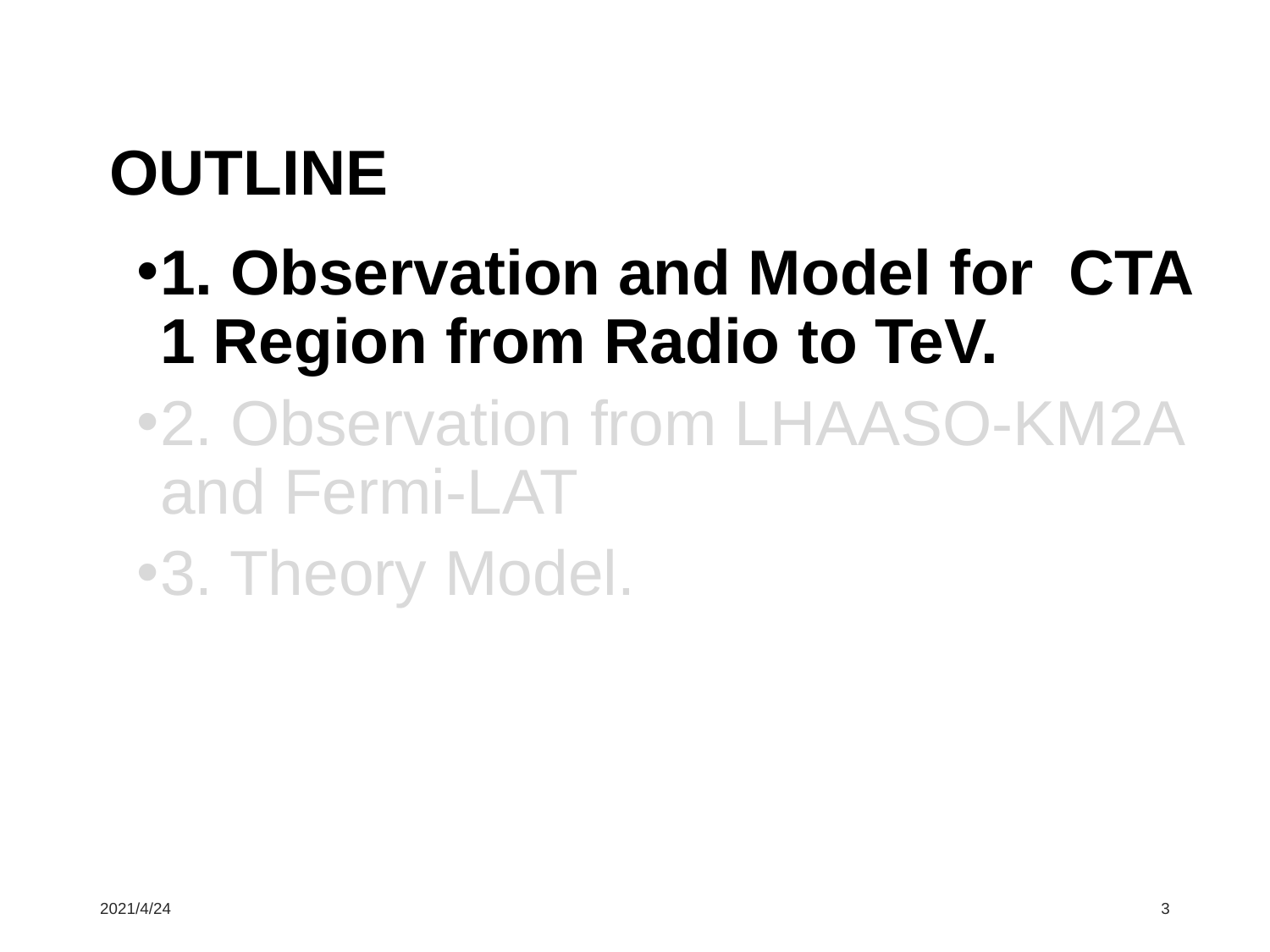

# OUTLINE
1. Observation and Model for  CTA 1 Region from Radio to TeV.
2. Observation from LHAASO-KM2A and Fermi-LAT
3. Theory Model.
2021/4/24
3